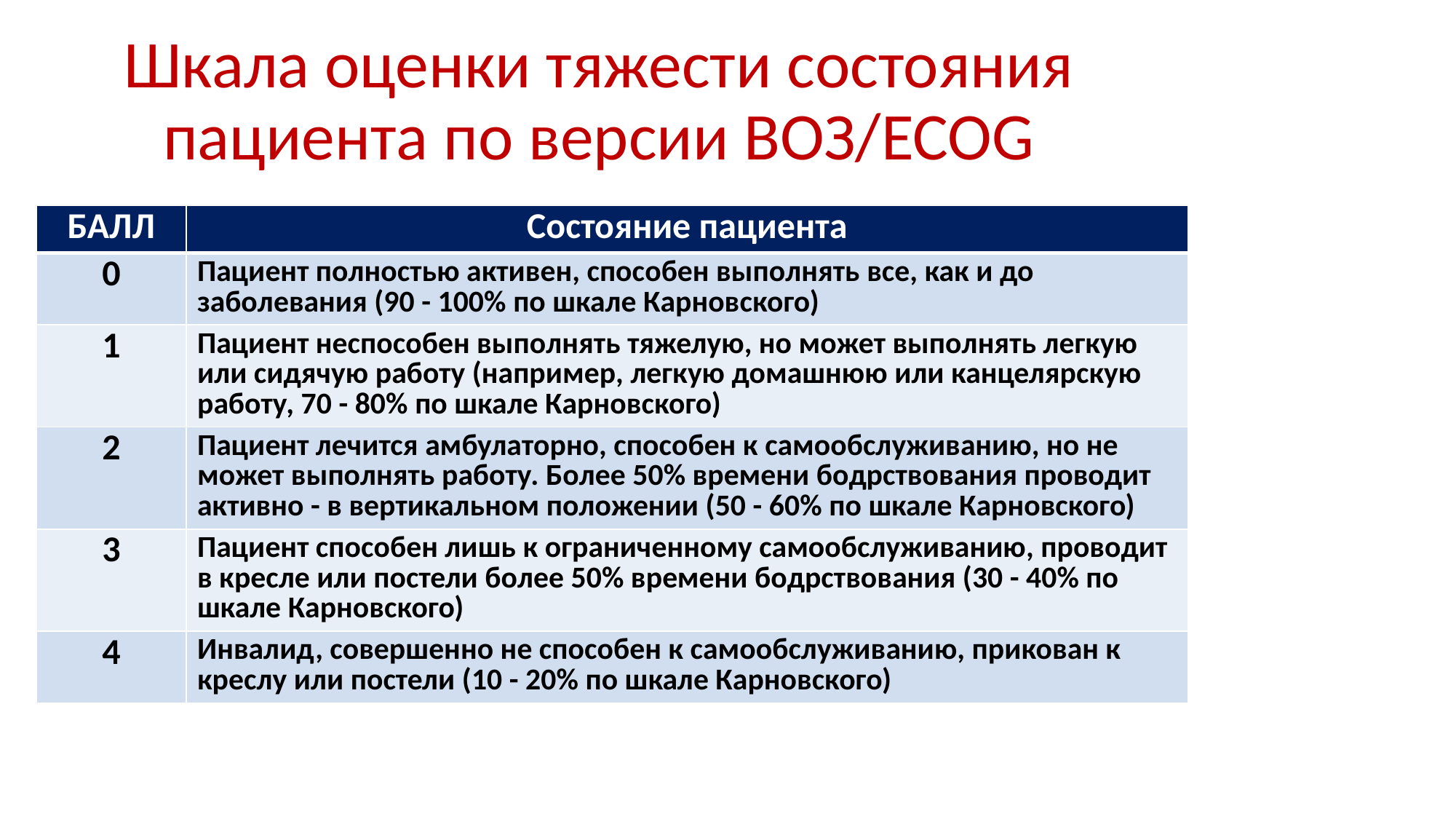

# Шкала оценки тяжести состояния пациента по версии ВОЗ/ECOG
| БАЛЛ | Состояние пациента |
| --- | --- |
| 0 | Пациент полностью активен, способен выполнять все, как и до заболевания (90 - 100% по шкале Карновского) |
| 1 | Пациент неспособен выполнять тяжелую, но может выполнять легкую или сидячую работу (например, легкую домашнюю или канцелярскую работу, 70 - 80% по шкале Карновского) |
| 2 | Пациент лечится амбулаторно, способен к самообслуживанию, но не может выполнять работу. Более 50% времени бодрствования проводит активно - в вертикальном положении (50 - 60% по шкале Карновского) |
| 3 | Пациент способен лишь к ограниченному самообслуживанию, проводит в кресле или постели более 50% времени бодрствования (30 - 40% по шкале Карновского) |
| 4 | Инвалид, совершенно не способен к самообслуживанию, прикован к креслу или постели (10 - 20% по шкале Карновского) |